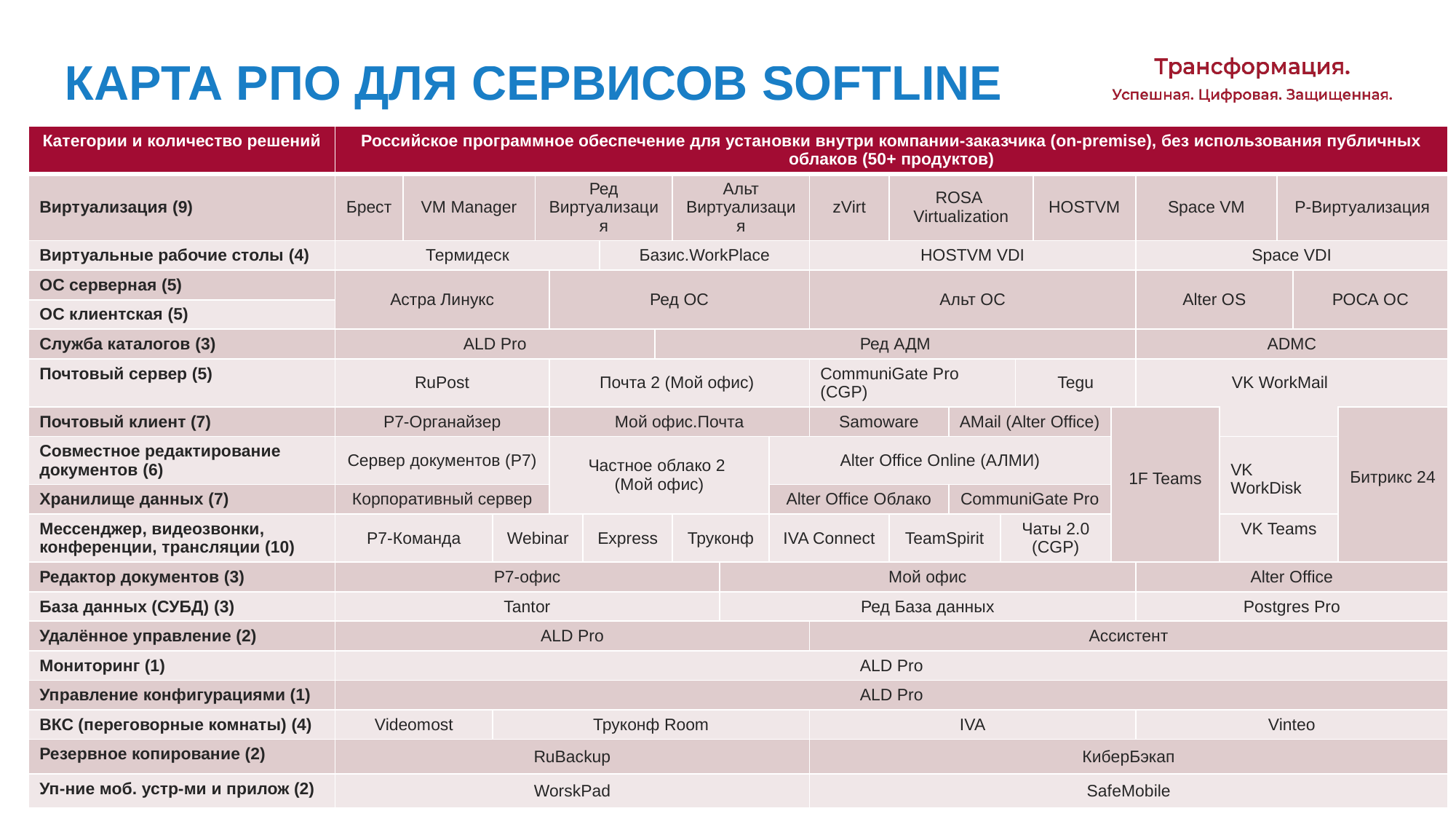

# КАРТА РПО ДЛЯ СЕРВИСОВ SOFTLINE
| Категории и количество решений | Российское программное обеспечение для установки внутри компании-заказчика (on-premise), без использования публичных облаков (50+ продуктов) |  |  |  |  |  |  |  |  |  |  |  |  |  |  |  |  |  |  |  |  |  |  |
| --- | --- | --- | --- | --- | --- | --- | --- | --- | --- | --- | --- | --- | --- | --- | --- | --- | --- | --- | --- | --- | --- | --- | --- |
| Виртуализация (9) | Брест | VM Manager | Альт Виртуализация | Ред Виртуализация |  |  |  |  | Альт Виртуализация | Альт Виртуализация |  | zVirt | ROSA Virtualization |  | HOSTVM |  | HOSTVM |  | Space VM |  | Р-Виртуализация | Р-Виртуализация |  |
| Виртуальные рабочие столы (4) | Термидеск |  |  |  |  |  | Базис.WorkPlace |  |  |  |  | HOSTVM VDI |  |  |  |  |  |  | Space VDI |  |  |  |  |
| ОС серверная (5) | Астра Линукс |  | Ред ОС |  | Ред ОС |  |  |  |  |  |  | Альт ОС |  |  |  |  |  |  | Alter OS |  |  | РОСА ОС |  |
| ОС клиентская (5) |  |  |  |  |  |  |  |  |  |  |  |  |  |  |  |  |  |  |  |  |  |  |  |
| Служба каталогов (3) | ALD Pro |  |  |  |  |  |  | Ред АДМ |  |  |  |  |  |  |  |  |  |  | ADMC |  |  |  |  |
| Почтовый сервер (5) | RuPost |  | Почта 2 (Мой офис) |  | Почта 2 (Мой офис) |  |  |  |  |  |  | CommuniGate Pro (CGP) |  |  |  | Tegu |  |  | VK WorkMail |  |  |  |  |
| Почтовый клиент (7) | Р7-Органайзер |  | Мой офис.Почта |  | Мой офис.Почта |  |  |  |  |  |  | Samoware |  | AMail (Alter Office) |  |  |  | 1F Teams |  |  |  |  | Битрикс 24 |
| Совместное редактирование документов (6) | Сервер документов (Р7) |  |  |  | Частное облако 2 (Мой офис) |  |  |  |  |  | Alter Office Online (АЛМИ) | Alter Office Online (АЛМИ) |  |  |  |  |  |  |  | VK WorkDisk |  |  |  |
| Хранилище данных (7) | Корпоративный сервер |  | Мой офис - частно облако 2 |  |  |  |  |  |  |  | Alter Office Облако | Alter Office Облако |  | CommuniGate Pro |  |  |  |  |  |  |  |  |  |
| Мессенджер, видеозвонки, конференции, трансляции (10) | Р7-Команда |  | Webinar |  |  | Express |  | Чаты 2.0 (CommuniGate Pro) | Труконф |  | IVA Connect |  | TeamSpirit |  | Чаты 2.0 (CGP) |  |  |  |  | VK Teams |  | Битрикс 24 |  |
| Редактор документов (3) | Р7-офис |  |  |  |  |  |  | Мой офис |  | Мой офис |  |  |  |  |  |  |  |  | Alter Office |  |  |  |  |
| База данных (СУБД) (3) | Tantor |  |  |  |  |  |  | Ред База данных |  | Ред База данных |  |  |  |  |  |  |  |  | Postgres Pro |  |  |  |  |
| Удалённое управление (2) | ALD Pro |  |  |  |  |  |  |  |  |  |  | Ассистент |  |  |  |  |  |  |  |  |  |  |  |
| Мониторинг (1) | ALD Pro |  |  |  |  |  |  |  |  |  |  |  |  |  |  |  |  |  |  |  |  |  |  |
| Управление конфигурациями (1) | ALD Pro |  |  |  |  |  |  |  |  |  |  |  |  |  |  |  |  |  |  |  |  |  |  |
| ВКС (переговорные комнаты) (4) | Videomost |  | Труконф Room |  |  |  |  |  |  |  |  | IVA |  |  |  |  |  |  | Vinteo |  |  |  |  |
| Резервное копирование (2) | RuBackup |  |  |  |  |  |  |  |  |  |  | КиберБэкап |  |  |  |  |  |  |  |  |  |  |  |
| Уп-ние моб. устр-ми и прилож (2) | WorskPad |  |  |  |  |  |  |  |  |  |  | SafeMobile |  |  |  |  |  |  |  |  |  |  |  |